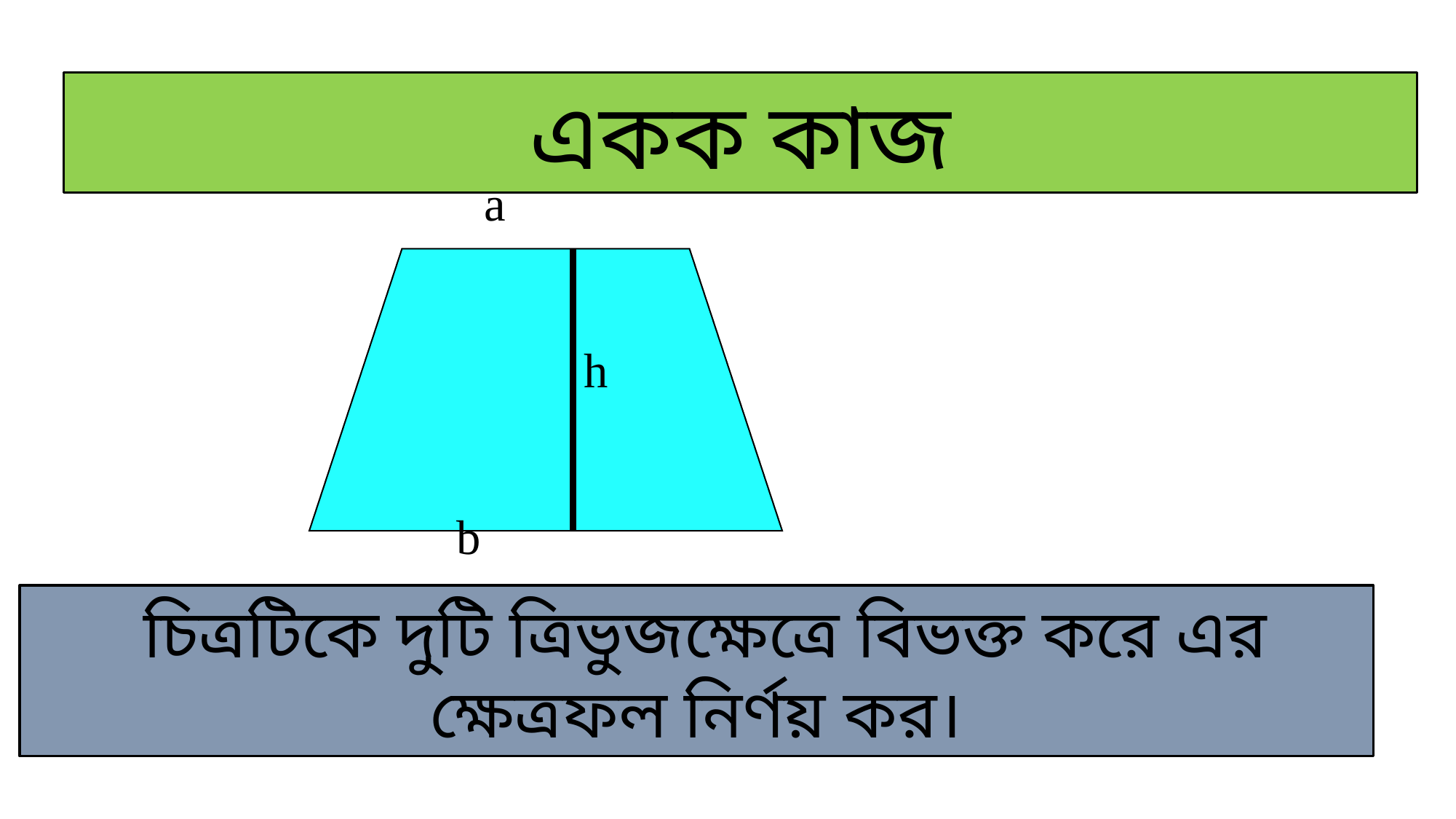

একক কাজ
a

h
b
 চিত্রটিকে দুটি ত্রিভুজক্ষেত্রে বিভক্ত করে এর ক্ষেত্রফল নির্ণয় কর।